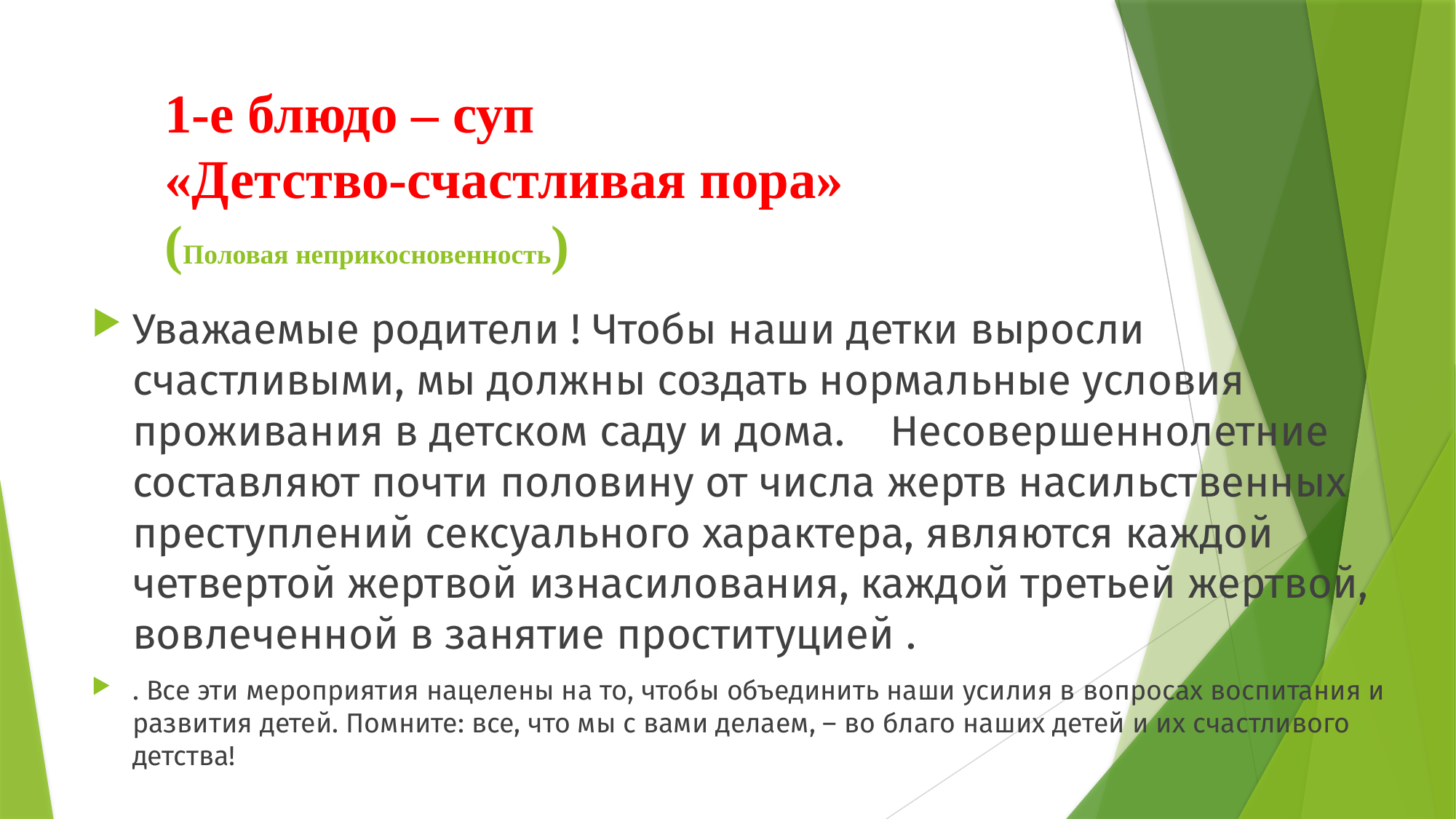

# 1-е блюдо – суп «Детство-счастливая пора» (Половая неприкосновенность)
Уважаемые родители ! Чтобы наши детки выросли счастливыми, мы должны создать нормальные условия  проживания в детском саду и дома.    Несовершеннолетние составляют почти половину от числа жертв насильственных преступлений сексуального характера, являются каждой четвертой жертвой изнасилования, каждой третьей жертвой, вовлеченной в занятие проституцией .
. Все эти мероприятия нацелены на то, чтобы объединить наши усилия в вопросах воспитания и развития детей. Помните: все, что мы с вами делаем, – во благо наших детей и их счастливого детства!